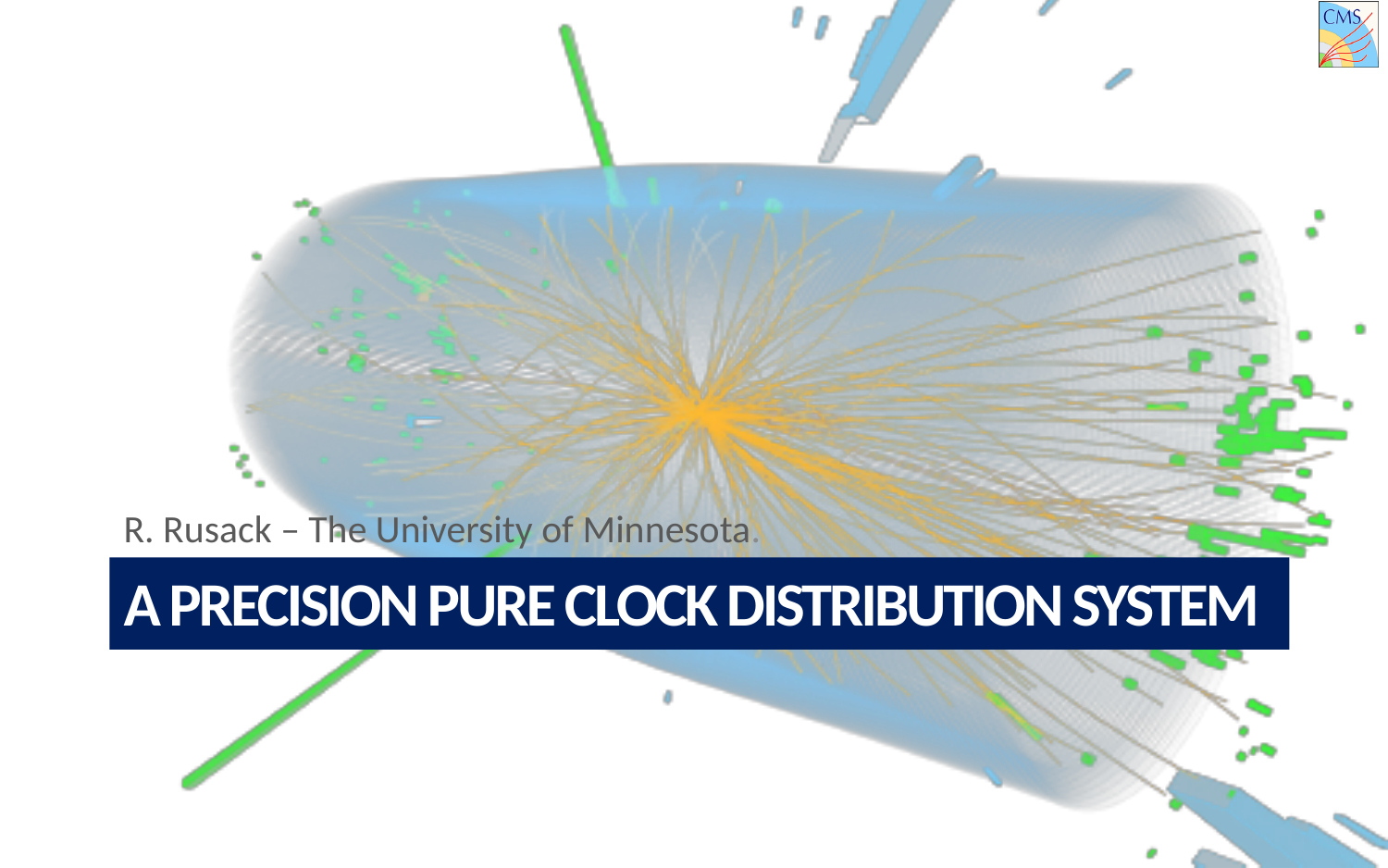

R. Rusack – The University of Minnesota.
# A Precision PURE Clock Distribution System